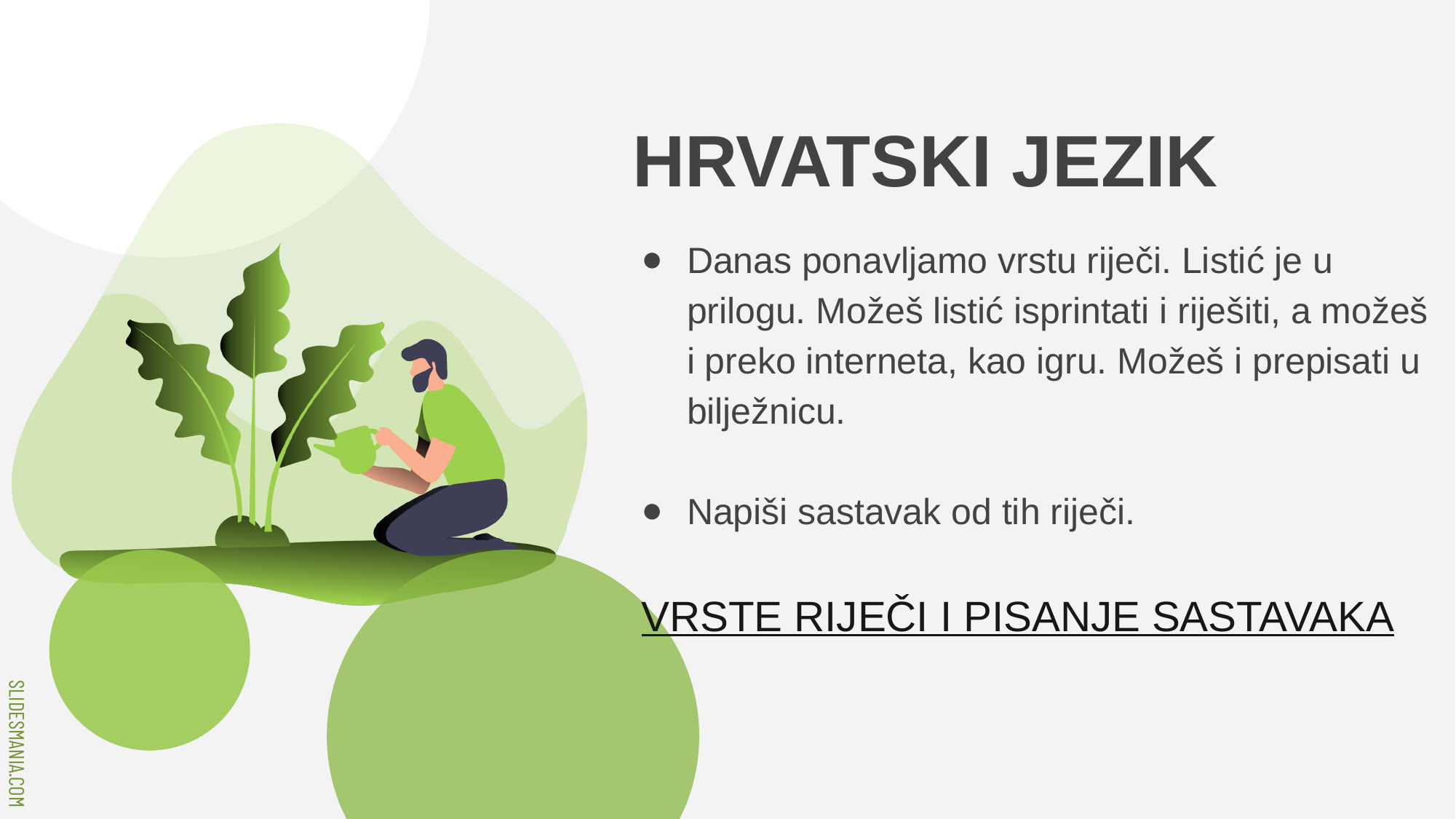

# HRVATSKI JEZIK
Danas ponavljamo vrstu riječi. Listić je u prilogu. Možeš listić isprintati i riješiti, a možeš i preko interneta, kao igru. Možeš i prepisati u bilježnicu.

Napiši sastavak od tih riječi.

VRSTE RIJEČI I PISANJE SASTAVAKA